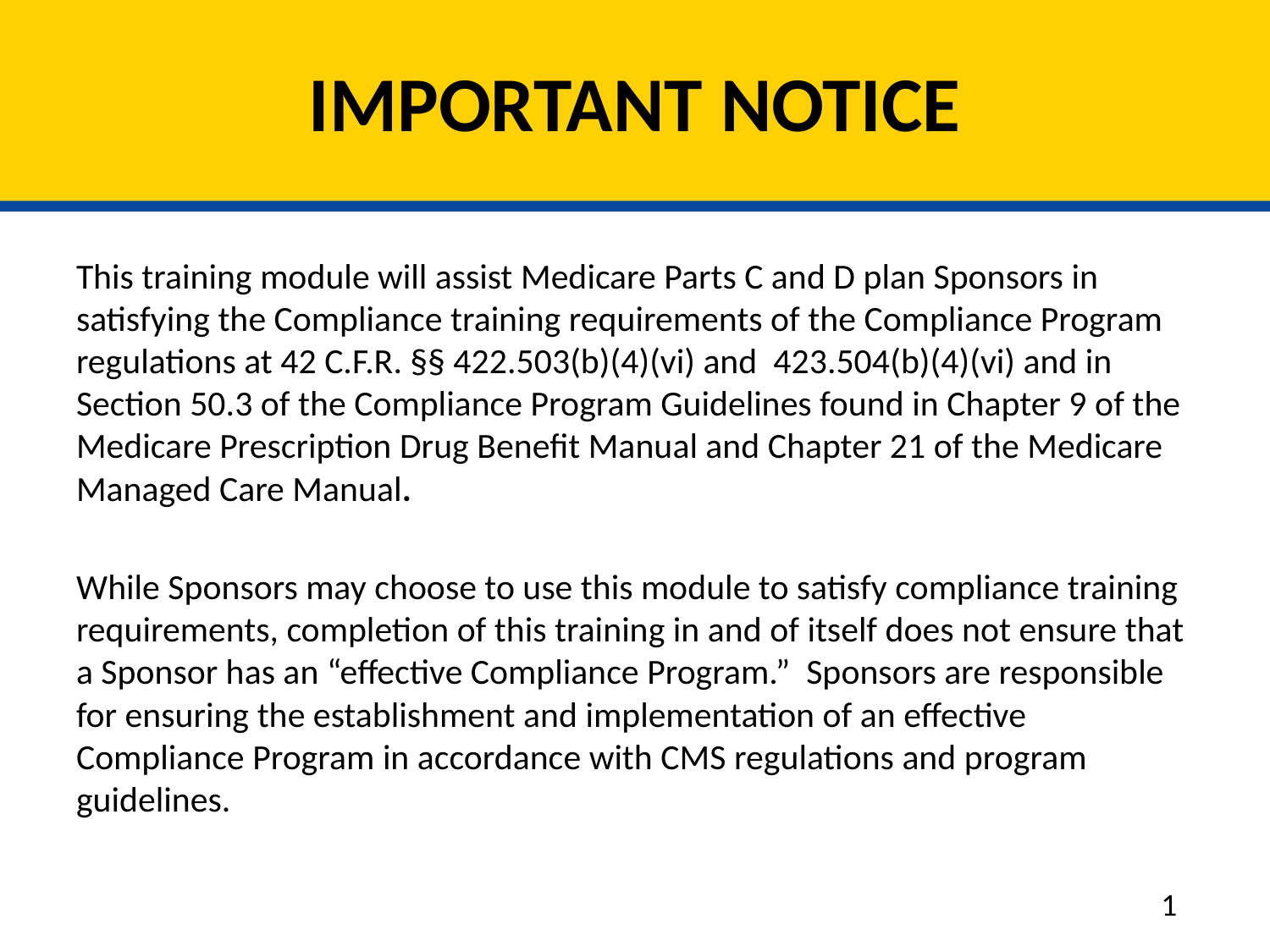

# IMPORTANT NOTICE
This training module will assist Medicare Parts C and D plan Sponsors in satisfying the Compliance training requirements of the Compliance Program regulations at 42 C.F.R. §§ 422.503(b)(4)(vi) and  423.504(b)(4)(vi) and in Section 50.3 of the Compliance Program Guidelines found in Chapter 9 of the Medicare Prescription Drug Benefit Manual and Chapter 21 of the Medicare Managed Care Manual.

While Sponsors may choose to use this module to satisfy compliance training requirements, completion of this training in and of itself does not ensure that a Sponsor has an “effective Compliance Program.”  Sponsors are responsible for ensuring the establishment and implementation of an effective Compliance Program in accordance with CMS regulations and program guidelines.
1